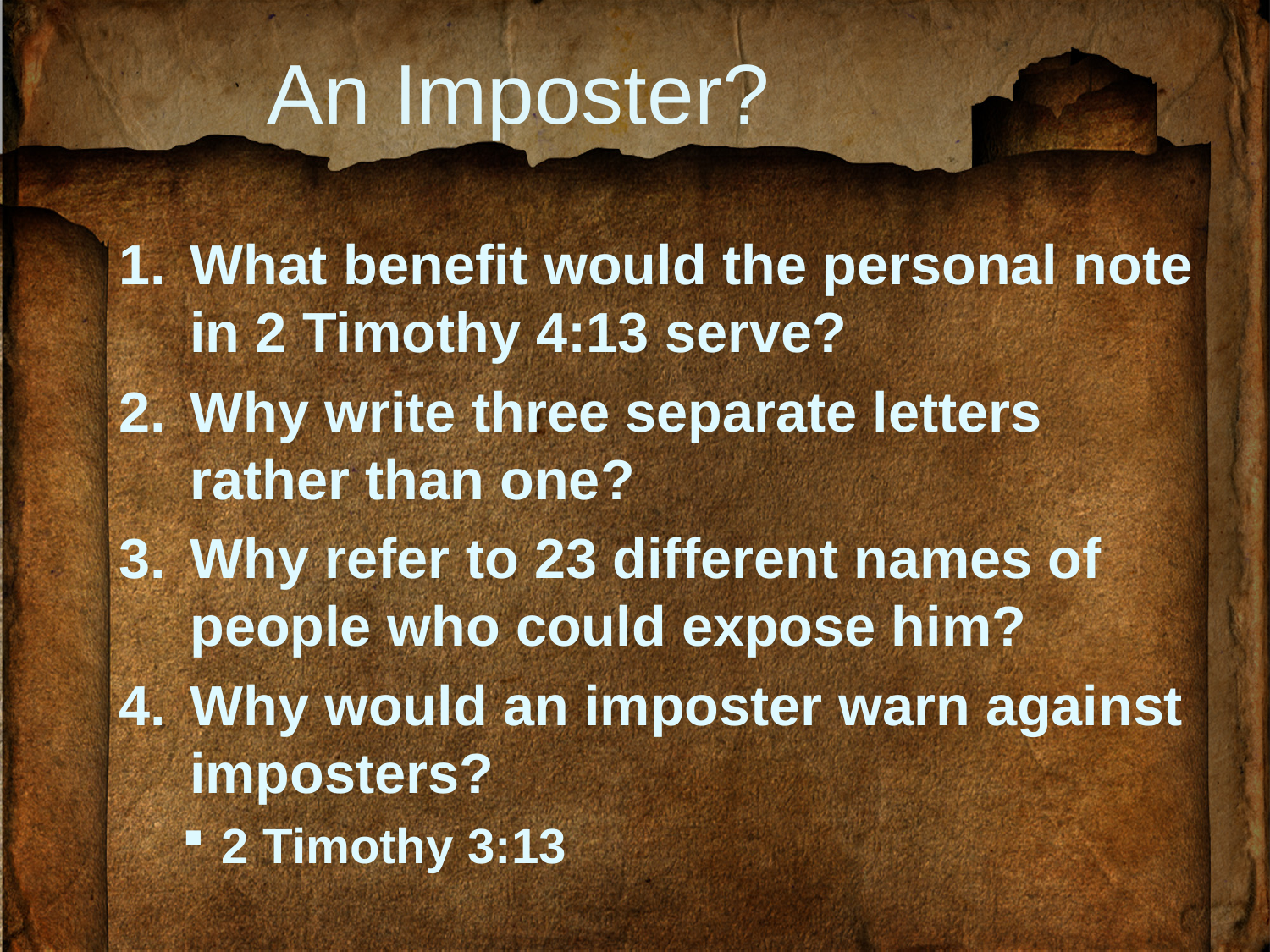

# An Imposter?
What benefit would the personal note in 2 Timothy 4:13 serve?
Why write three separate letters rather than one?
Why refer to 23 different names of people who could expose him?
Why would an imposter warn against imposters?
2 Timothy 3:13